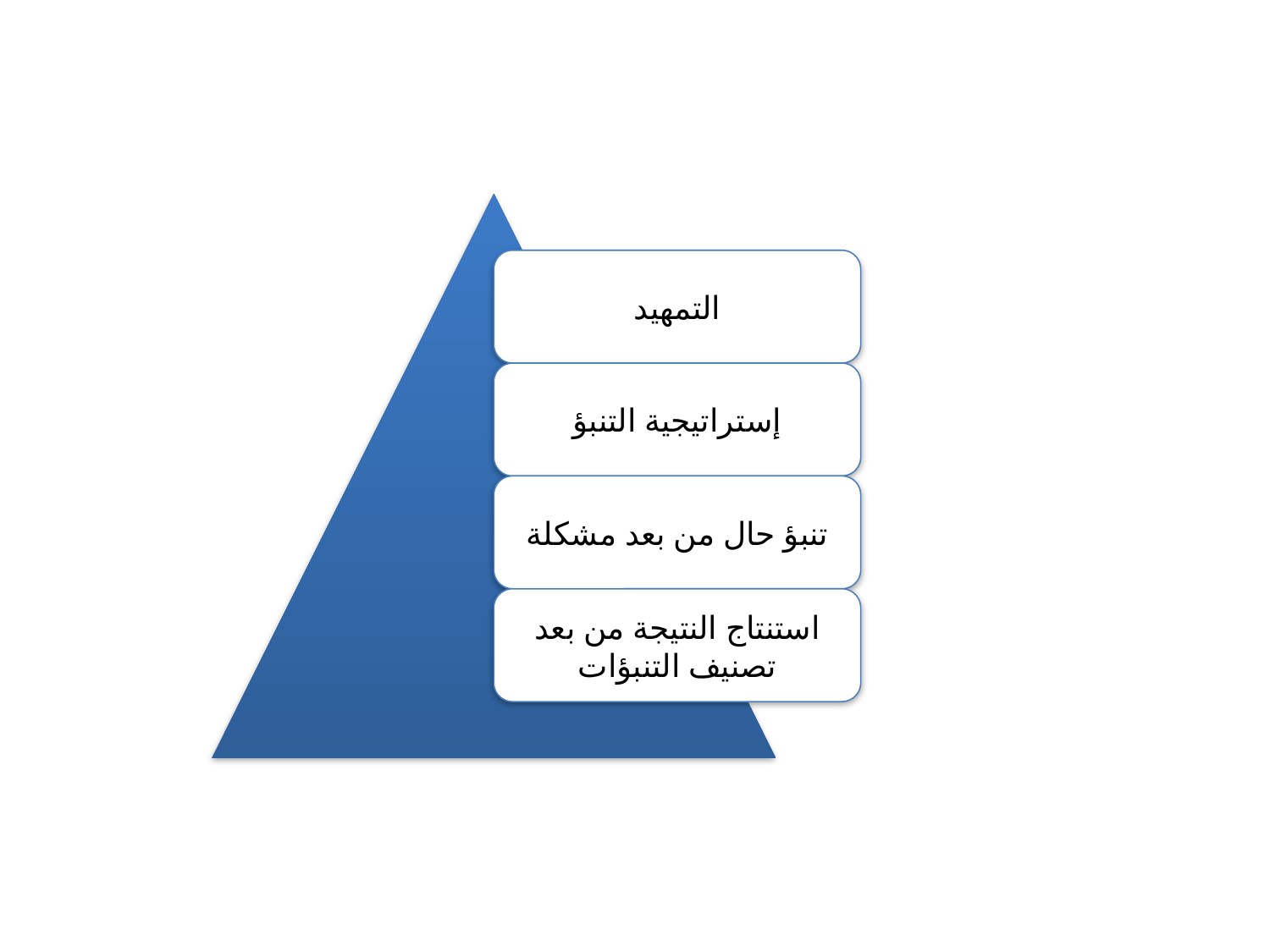

إستراتيجية التنبؤ
تنبؤ حال من بعد مشكلة
استنتاج النتيجة من بعد تصنيف التنبؤات
التمهيد